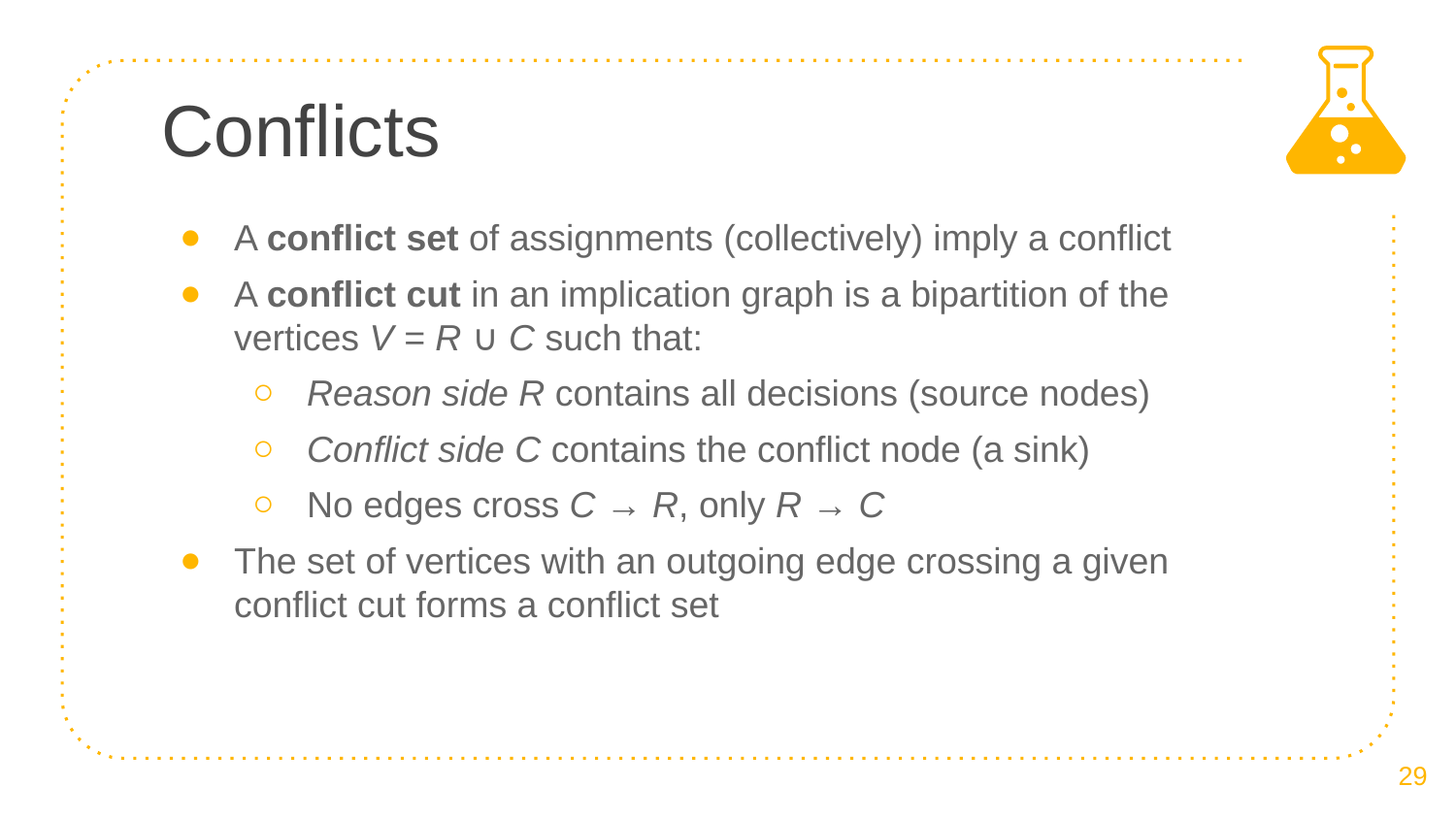

# Conflicts
A conflict set of assignments (collectively) imply a conflict
A conflict cut in an implication graph is a bipartition of the vertices V = R ∪ C such that:
Reason side R contains all decisions (source nodes)
Conflict side C contains the conflict node (a sink)
No edges cross C → R, only R → C
The set of vertices with an outgoing edge crossing a given conflict cut forms a conflict set
29